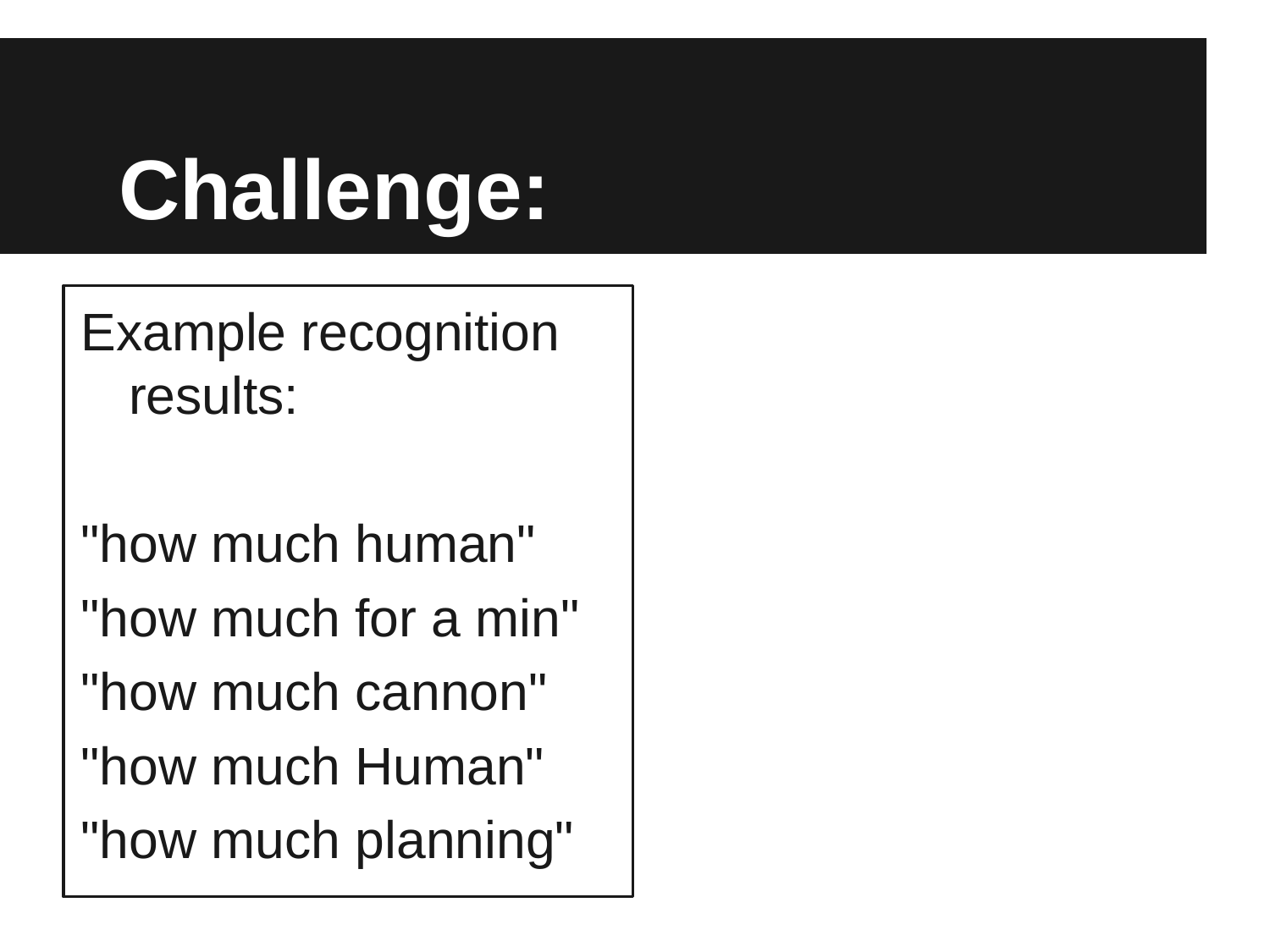

# Challenge:

Example recognition results:

"how much human"
"how much for a min"
"how much cannon"
"how much Human"
"how much planning"